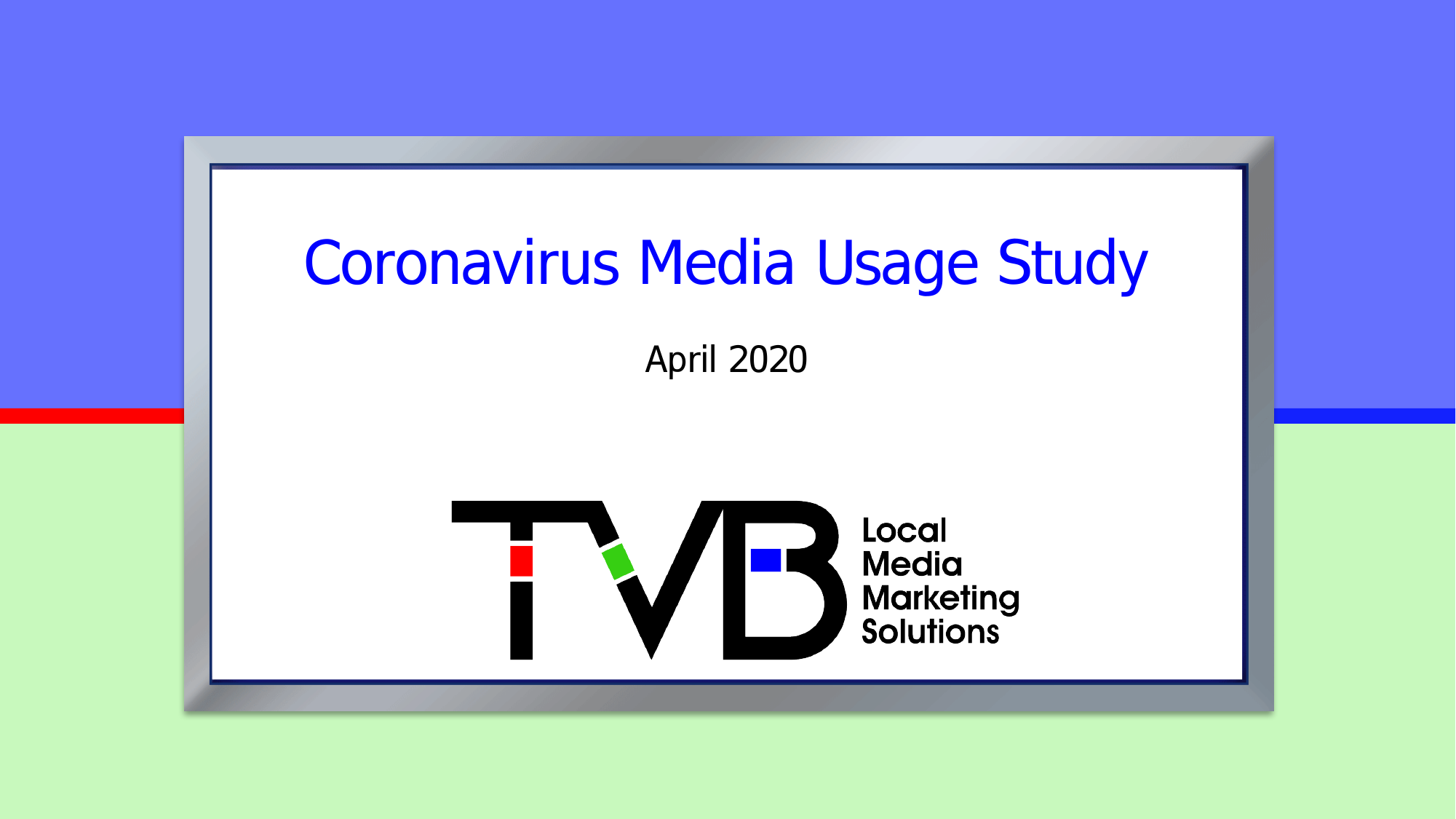

# Coronavirus Media Usage Study
April 2020